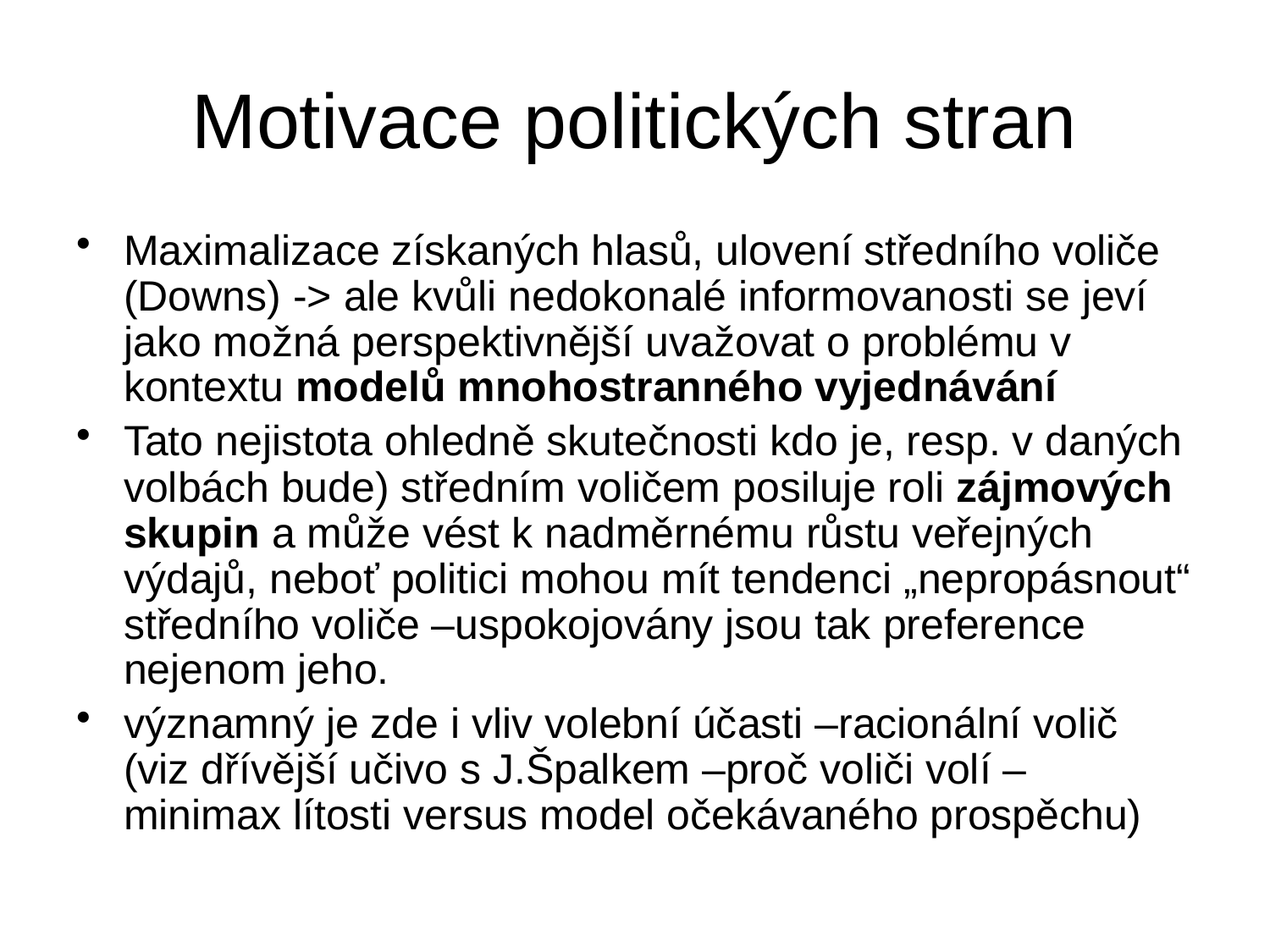

# Motivace politických stran
Maximalizace získaných hlasů, ulovení středního voliče (Downs) -> ale kvůli nedokonalé informovanosti se jeví jako možná perspektivnější uvažovat o problému v kontextu modelů mnohostranného vyjednávání
Tato nejistota ohledně skutečnosti kdo je, resp. v daných volbách bude) středním voličem posiluje roli zájmových skupin a může vést k nadměrnému růstu veřejných výdajů, neboť politici mohou mít tendenci „nepropásnout“ středního voliče –uspokojovány jsou tak preference nejenom jeho.
významný je zde i vliv volební účasti –racionální volič (viz dřívější učivo s J.Špalkem –proč voliči volí – minimax lítosti versus model očekávaného prospěchu)